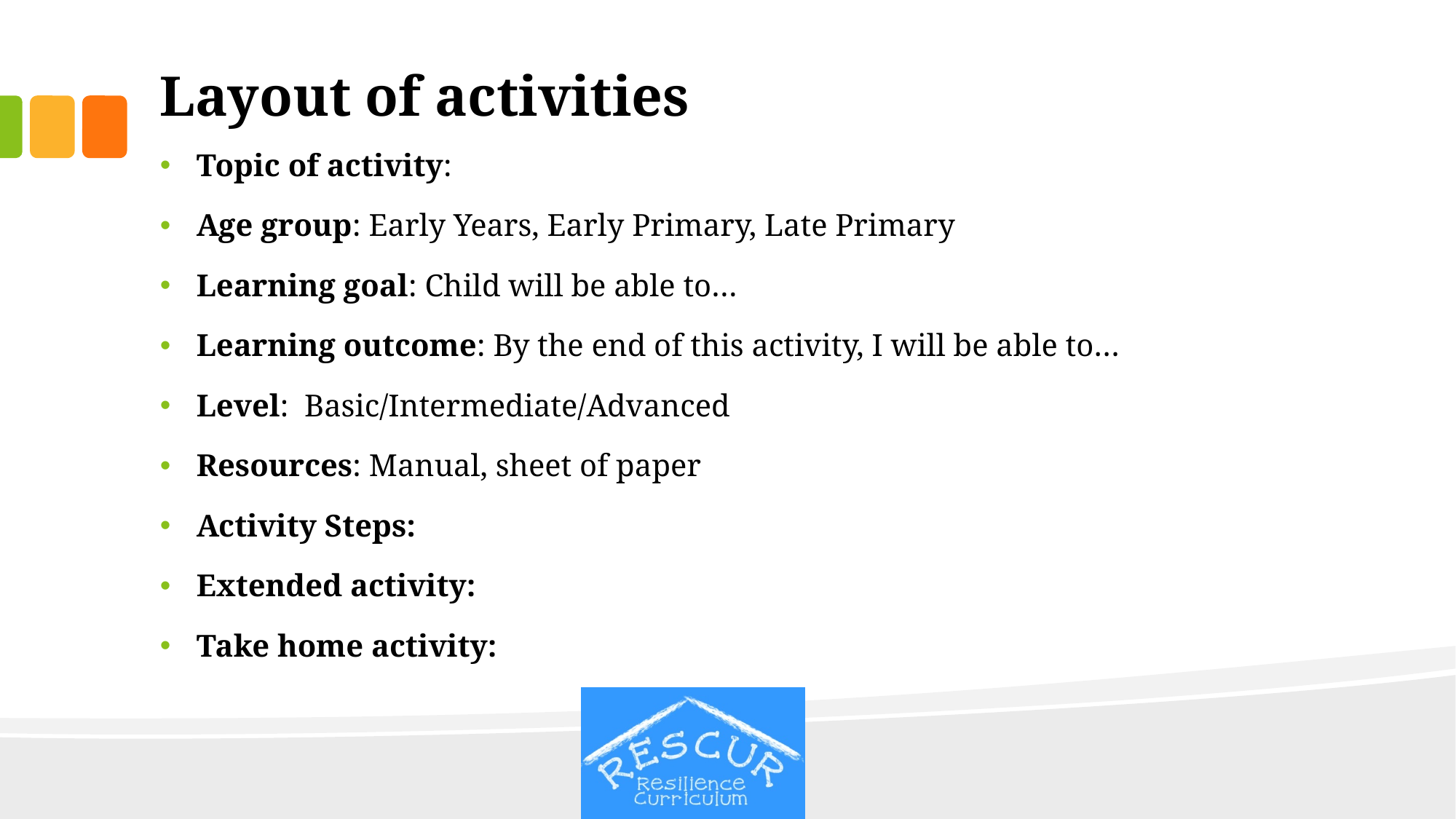

# Layout of activities
Topic of activity:
Age group: Early Years, Early Primary, Late Primary
Learning goal: Child will be able to…
Learning outcome: By the end of this activity, I will be able to…
Level:  Basic/Intermediate/Advanced
Resources: Manual, sheet of paper
Activity Steps:
Extended activity:
Take home activity: